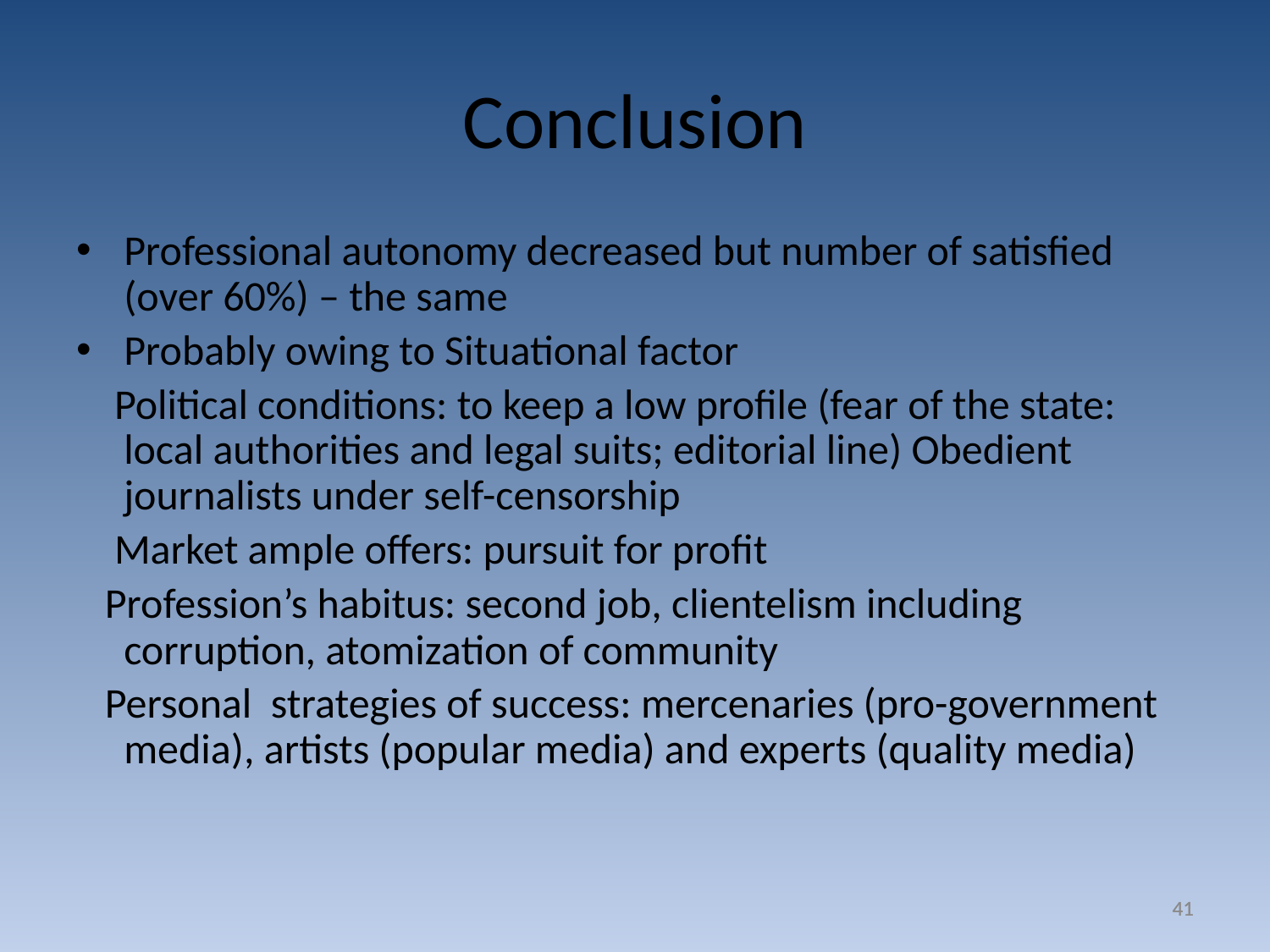

# Conclusion
Professional autonomy decreased but number of satisfied (over 60%) – the same
Probably owing to Situational factor
    Political conditions: to keep a low profile (fear of the state: local authorities and legal suits; editorial line) Obedient journalists under self-censorship
    Market ample offers: pursuit for profit
   Profession’s habitus: second job, clientelism including corruption, atomization of community
   Personal  strategies of success: mercenaries (pro-government media), artists (popular media) and experts (quality media)

41
41